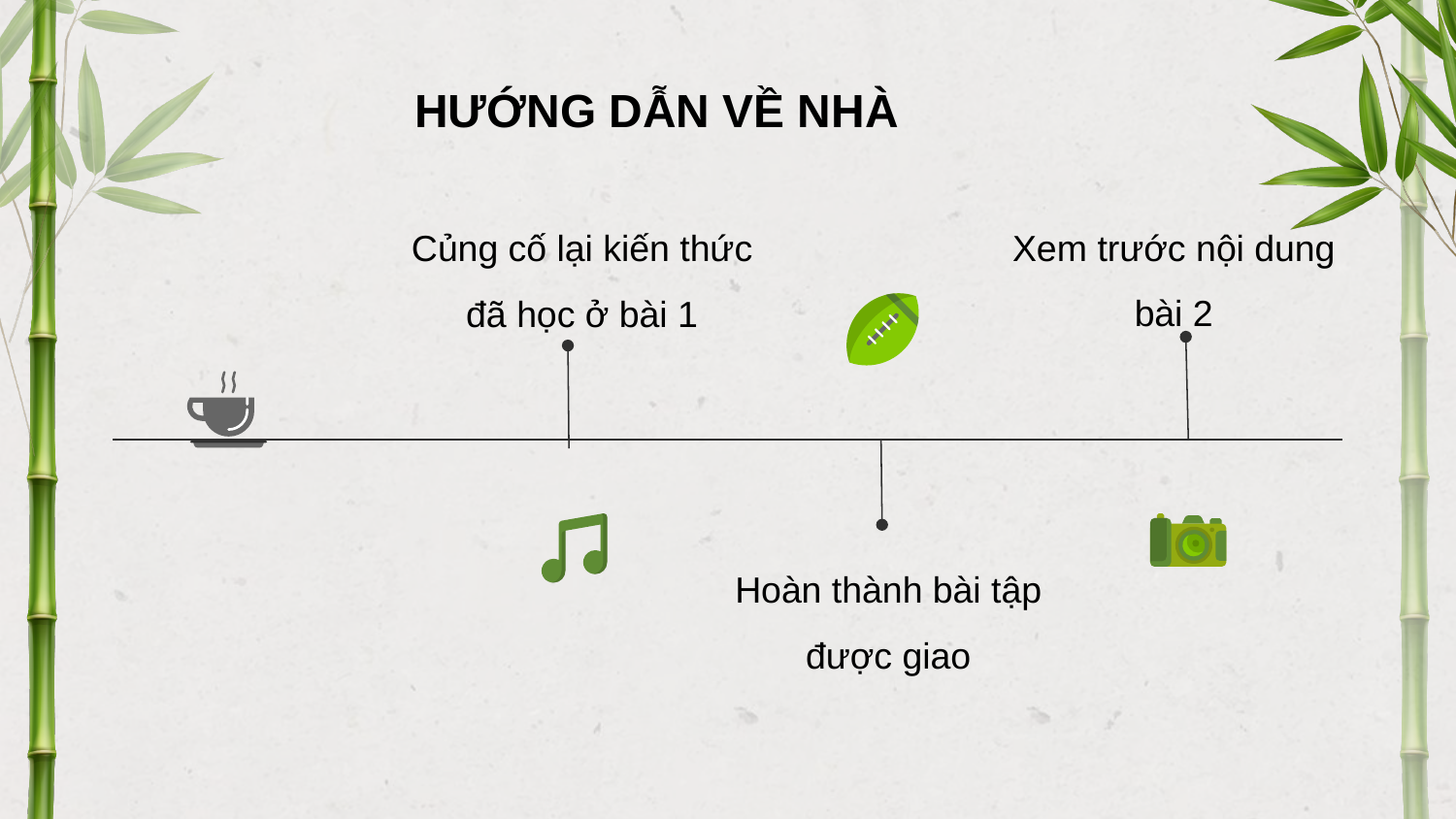

HƯỚNG DẪN VỀ NHÀ
Xem trước nội dung bài 2
Củng cố lại kiến thức đã học ở bài 1

Hoàn thành bài tập được giao